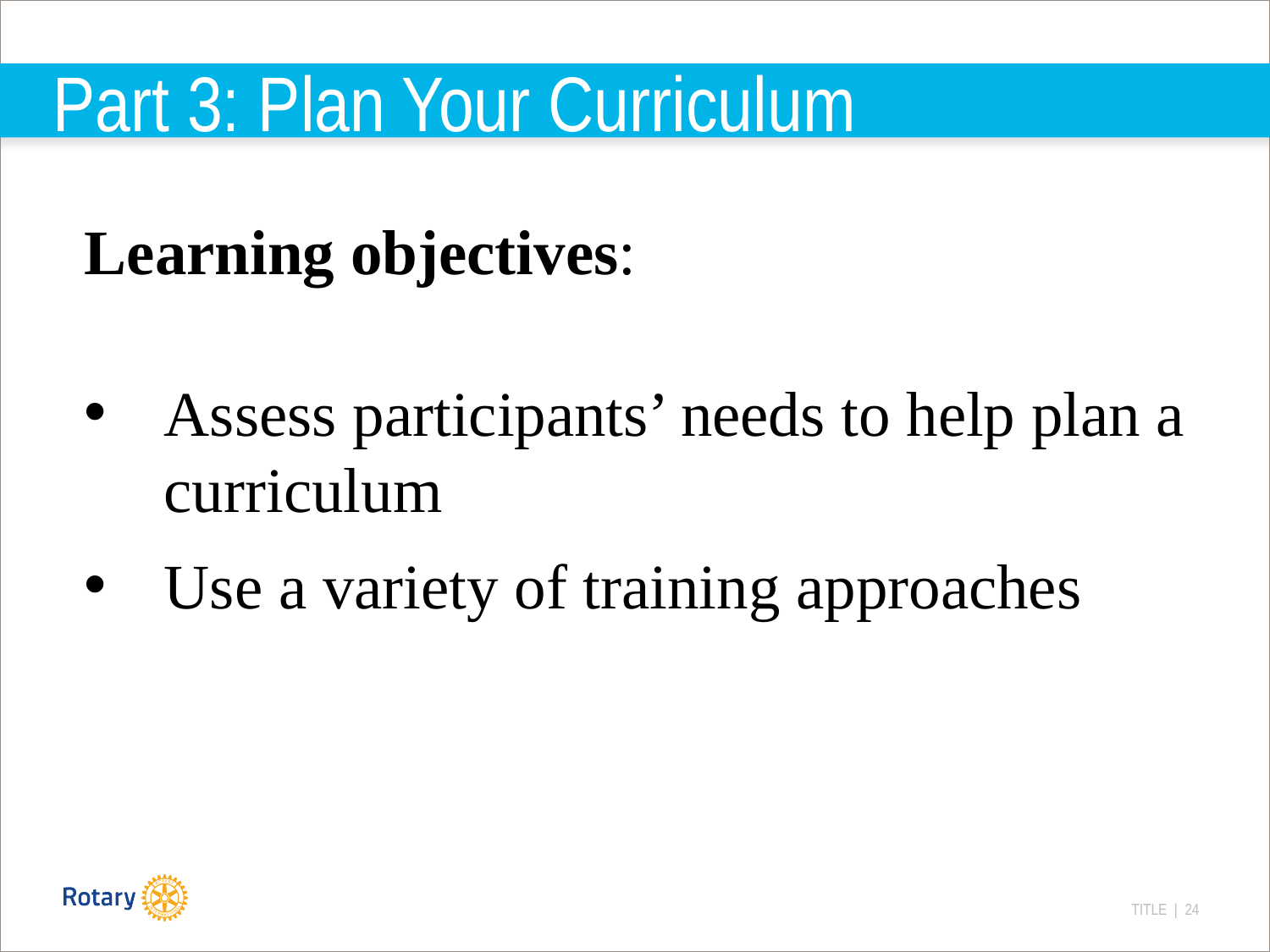

# Part 3: Plan Your Curriculum
Learning objectives:

Assess participants’ needs to help plan a curriculum
Use a variety of training approaches